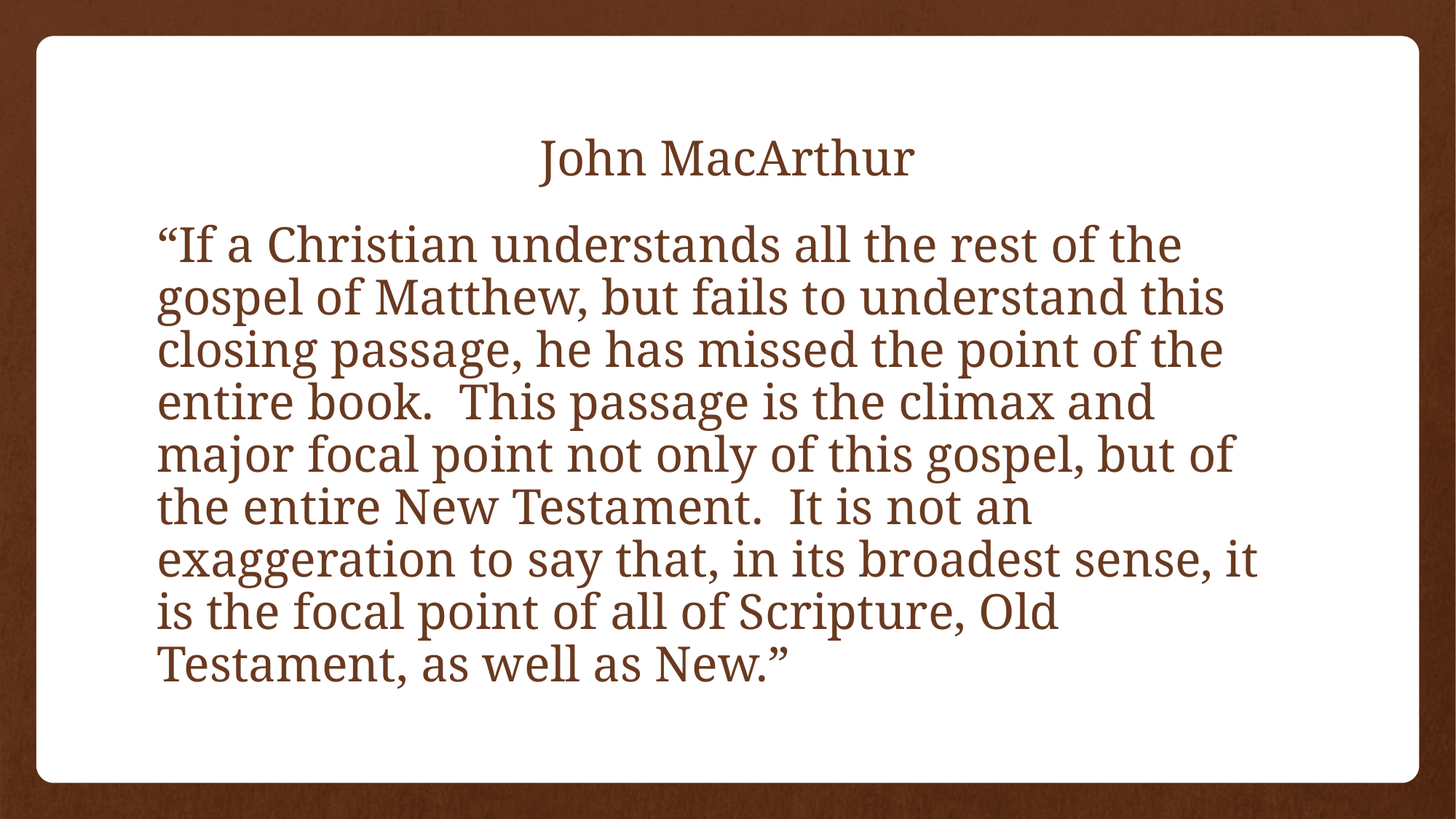

# John MacArthur
“If a Christian understands all the rest of the gospel of Matthew, but fails to understand this closing passage, he has missed the point of the entire book.  This passage is the climax and major focal point not only of this gospel, but of the entire New Testament.  It is not an exaggeration to say that, in its broadest sense, it is the focal point of all of Scripture, Old Testament, as well as New.”